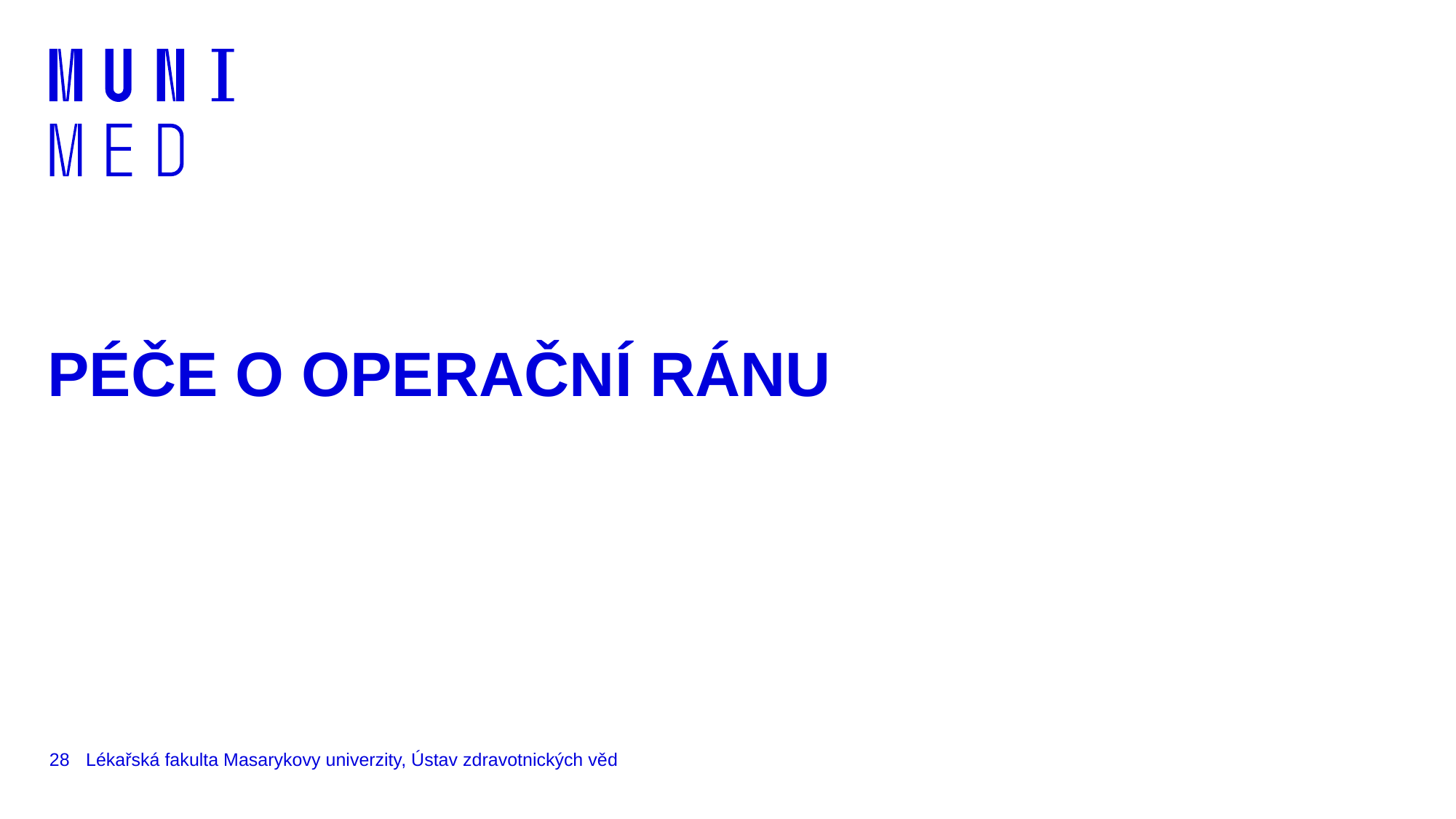

# PÉČE O OPERAČNÍ RÁNU
28
Lékařská fakulta Masarykovy univerzity, Ústav zdravotnických věd